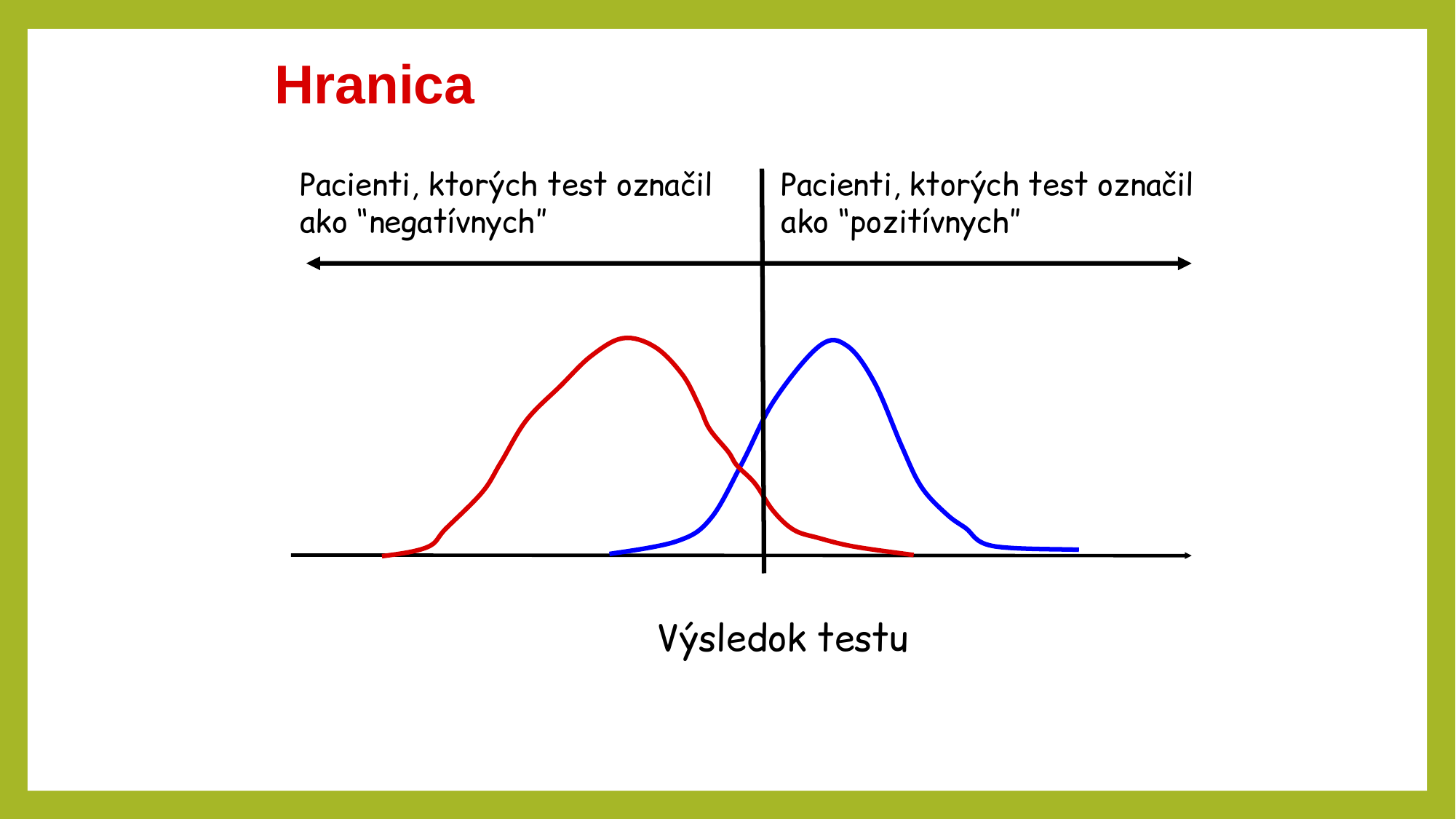

# Hranica
Pacienti, ktorých test označil ako “negatívnych”
Pacienti, ktorých test označil ako “pozitívnych”

Výsledok testu